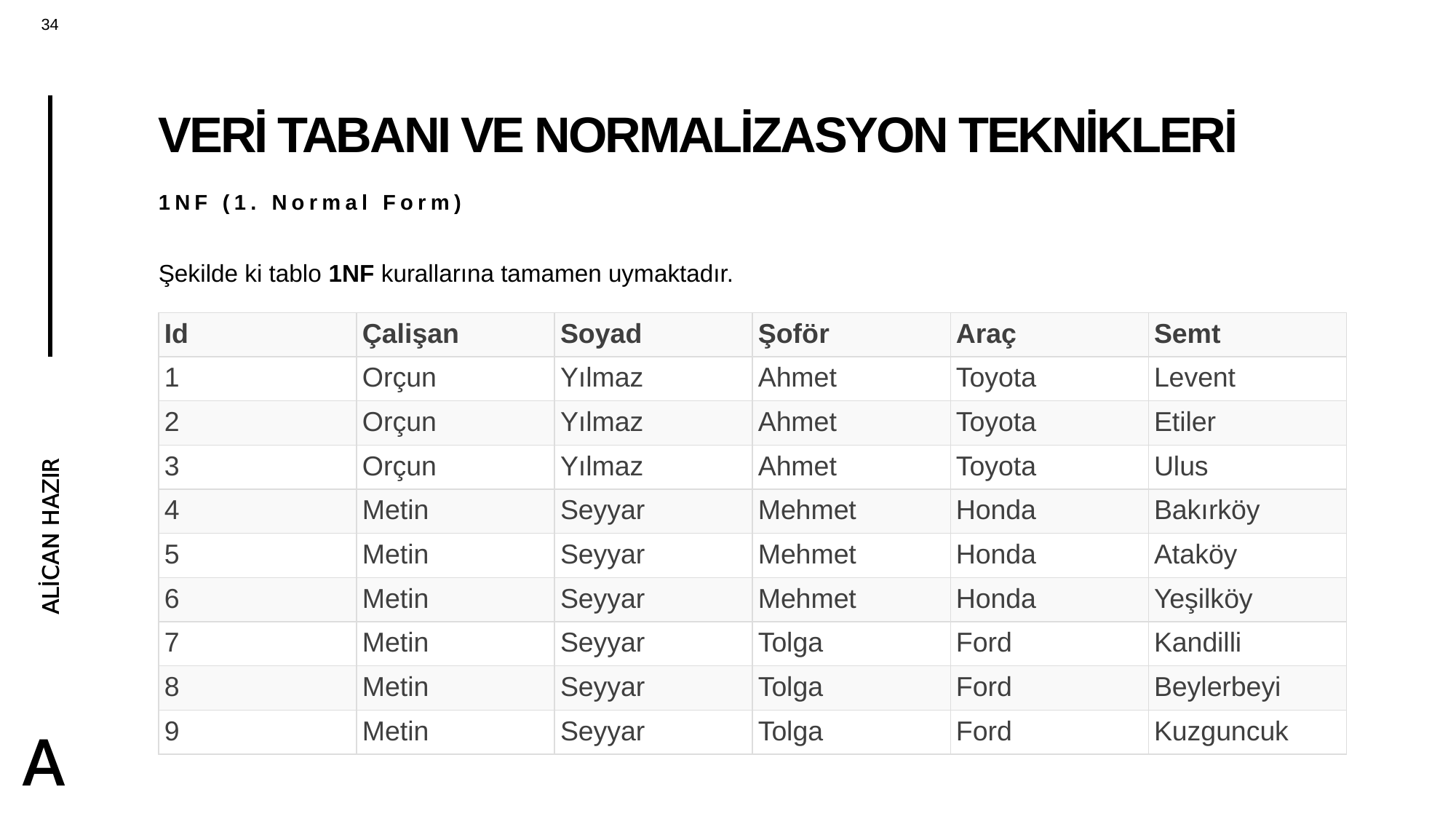

# VERİ TABANI VE NORMALİZASYON TEKNİKLERİ
1NF (1. Normal Form)
Şekilde ki tablo 1NF kurallarına tamamen uymaktadır.
| Id | Çalişan | Soyad | Şoför | Araç | Semt |
| --- | --- | --- | --- | --- | --- |
| 1 | Orçun | Yılmaz | Ahmet | Toyota | Levent |
| 2 | Orçun | Yılmaz | Ahmet | Toyota | Etiler |
| 3 | Orçun | Yılmaz | Ahmet | Toyota | Ulus |
| 4 | Metin | Seyyar | Mehmet | Honda | Bakırköy |
| 5 | Metin | Seyyar | Mehmet | Honda | Ataköy |
| 6 | Metin | Seyyar | Mehmet | Honda | Yeşilköy |
| 7 | Metin | Seyyar | Tolga | Ford | Kandilli |
| 8 | Metin | Seyyar | Tolga | Ford | Beylerbeyi |
| 9 | Metin | Seyyar | Tolga | Ford | Kuzguncuk |